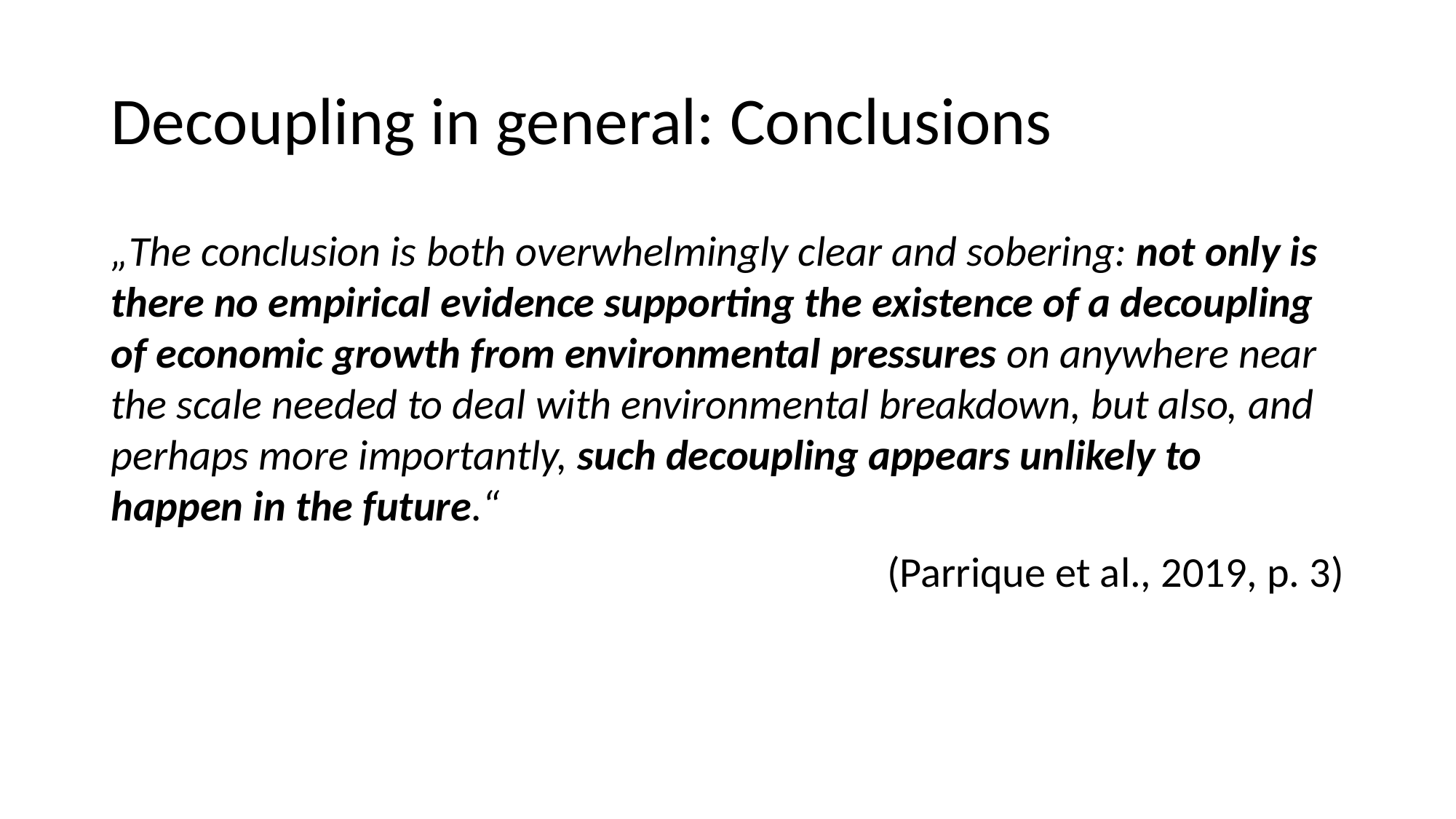

# Decoupling in general: Conclusions
„The conclusion is both overwhelmingly clear and sobering: not only is there no empirical evidence supporting the existence of a decoupling of economic growth from environmental pressures on anywhere near the scale needed to deal with environmental breakdown, but also, and perhaps more importantly, such decoupling appears unlikely to happen in the future.“
(Parrique et al., 2019, p. 3)